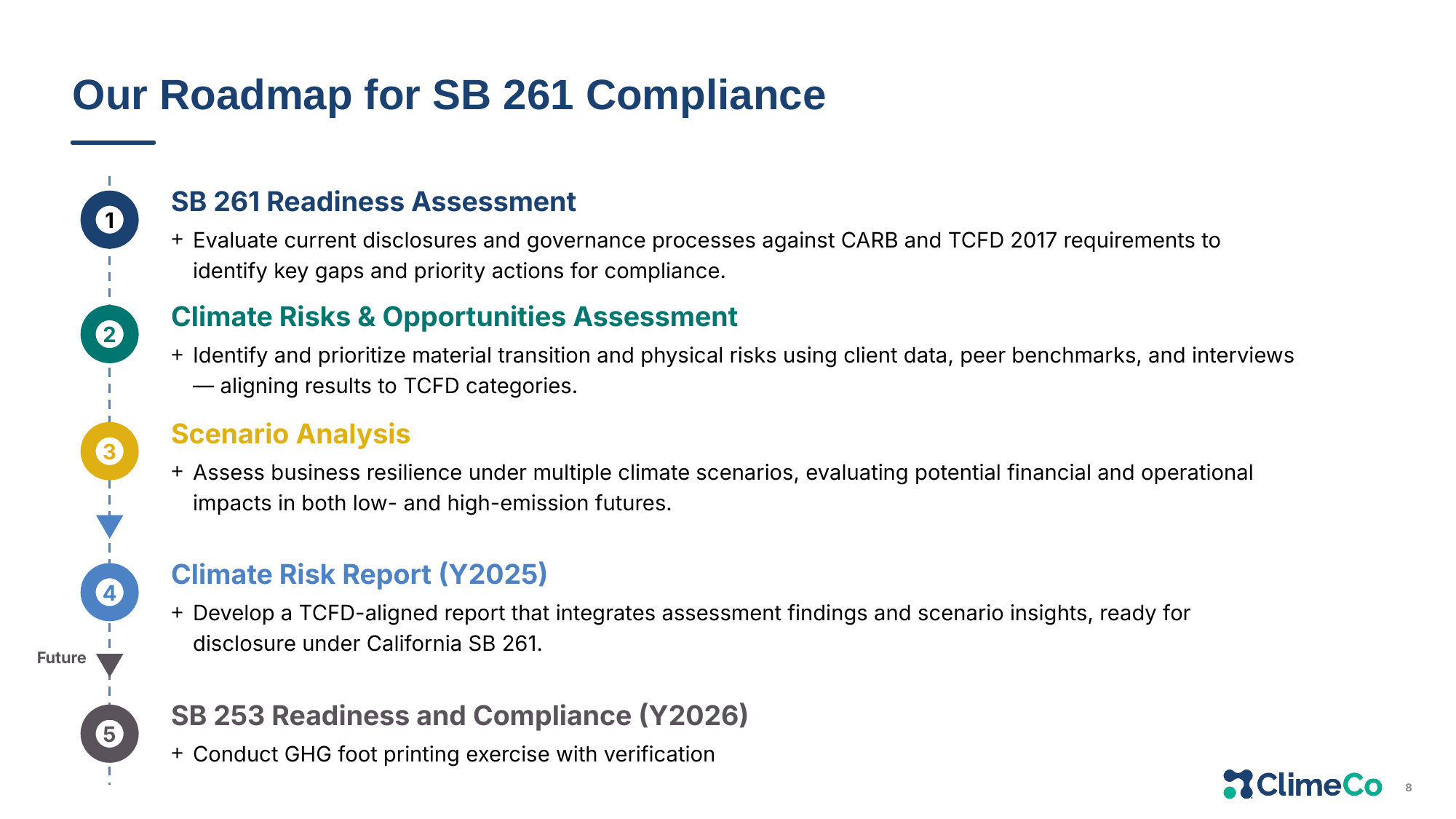

# Our Roadmap for SB 261 Compliance
SB 261 Readiness Assessment
Evaluate current disclosures and governance processes against CARB and TCFD 2017 requirements to identify key gaps and priority actions for compliance.
1
Climate Risks & Opportunities Assessment
Identify and prioritize material transition and physical risks using client data, peer benchmarks, and interviews — aligning results to TCFD categories.
2
Scenario Analysis
Assess business resilience under multiple climate scenarios, evaluating potential financial and operational impacts in both low- and high-emission futures.
3

Climate Risk Report (Y2025)
Develop a TCFD-aligned report that integrates assessment findings and scenario insights, ready for disclosure under California SB 261.
4
Future

SB 253 Readiness and Compliance (Y2026)
Conduct GHG foot printing exercise with verification
5
8